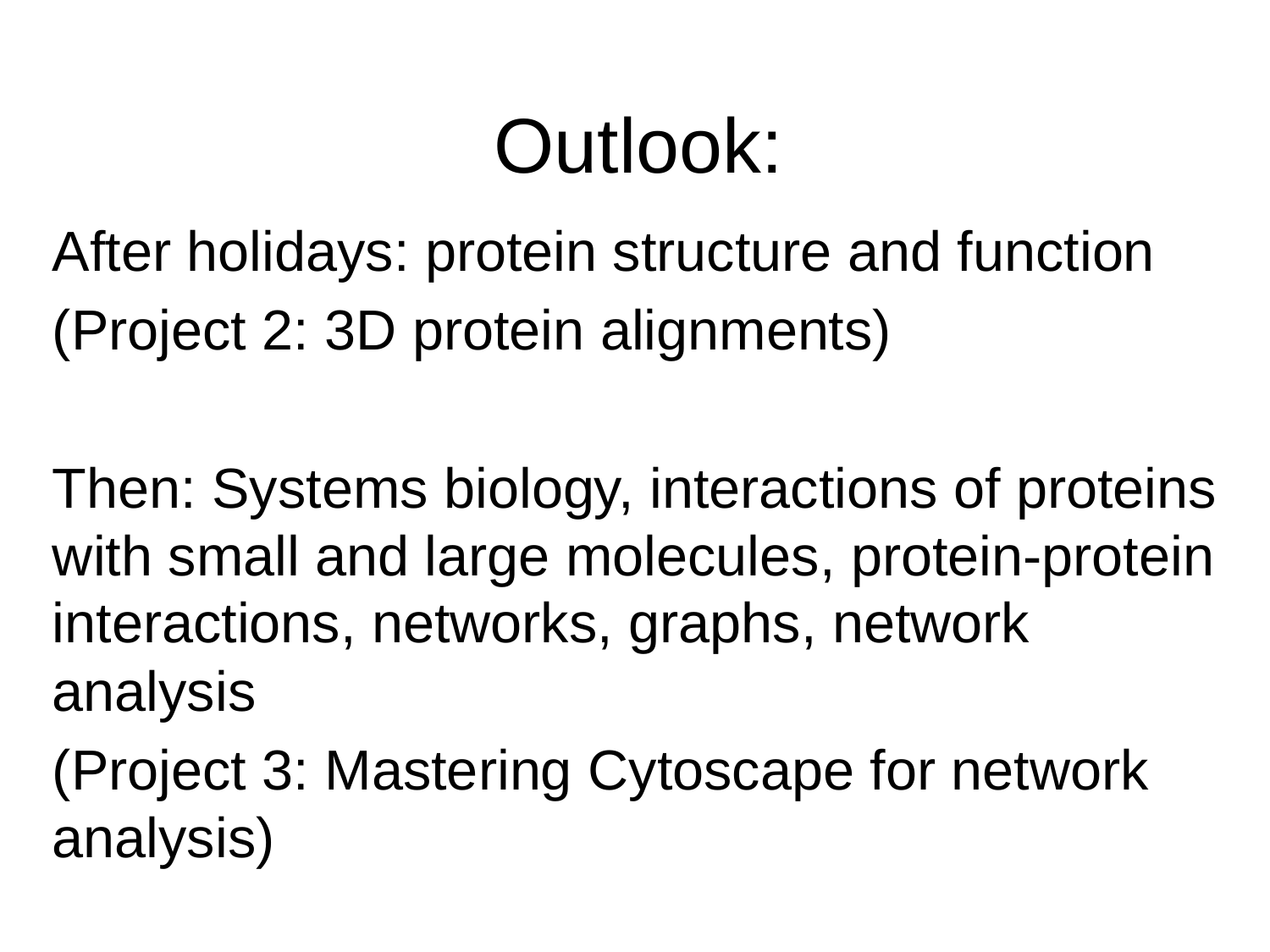

# Outlook:
After holidays: protein structure and function
(Project 2: 3D protein alignments)

Then: Systems biology, interactions of proteins with small and large molecules, protein-protein interactions, networks, graphs, network analysis
(Project 3: Mastering Cytoscape for network analysis)